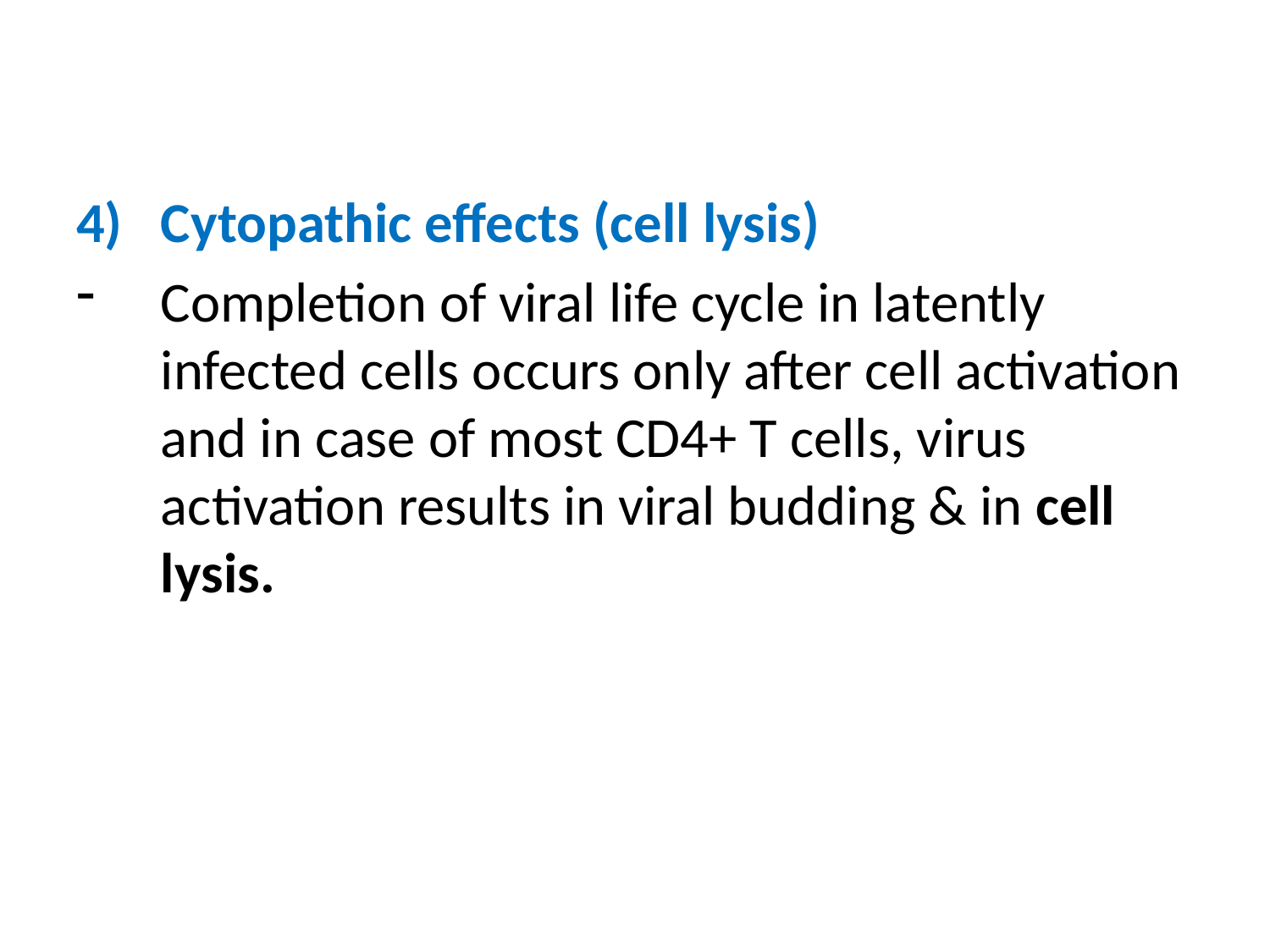

Cytopathic effects (cell lysis)
Completion of viral life cycle in latently infected cells occurs only after cell activation and in case of most CD4+ T cells, virus activation results in viral budding & in cell lysis.